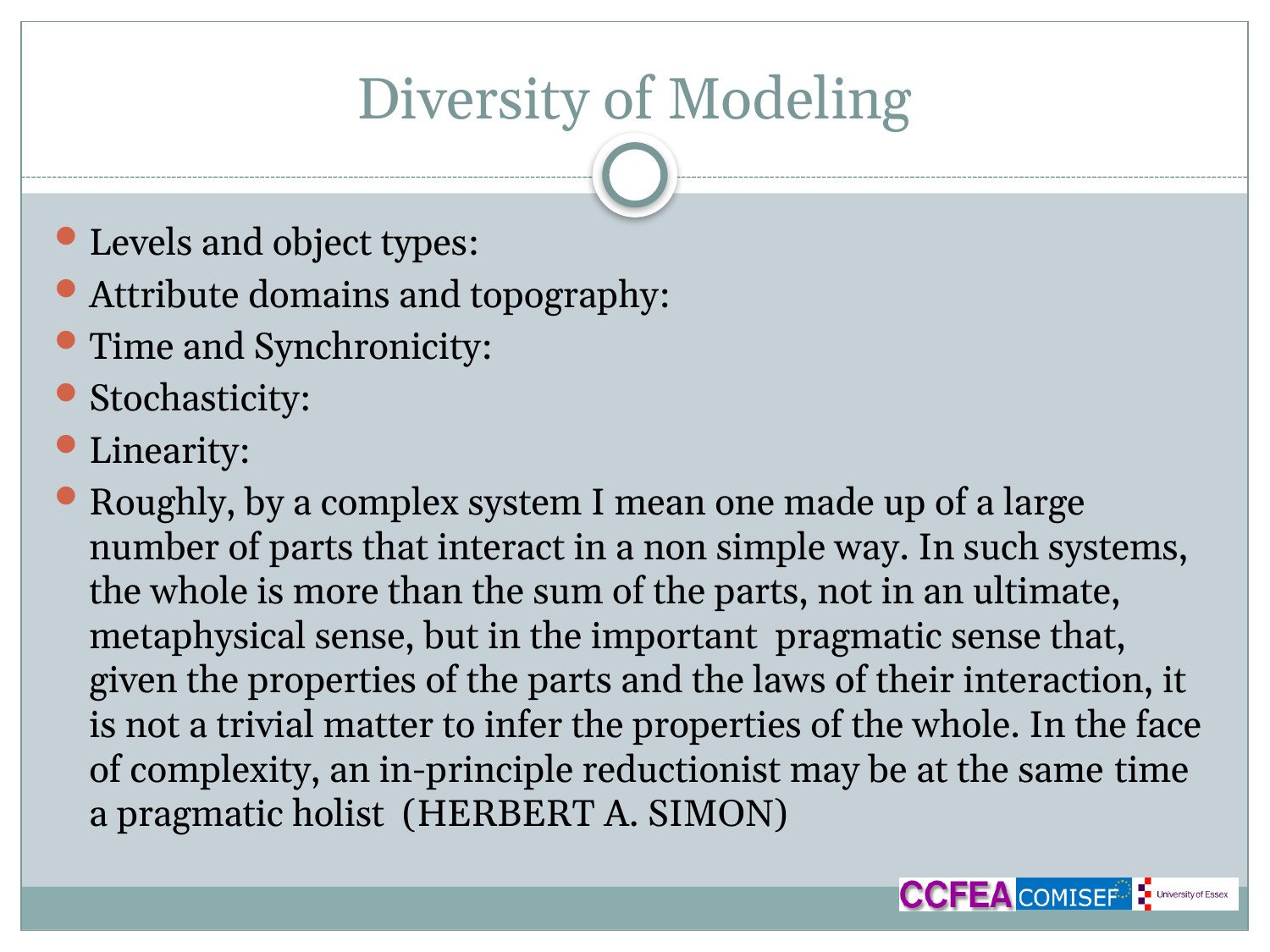

# Diversity of Modeling
Levels and object types:
Attribute domains and topography:
Time and Synchronicity:
Stochasticity:
Linearity:
Roughly, by a complex system I mean one made up of a large number of parts that interact in a non simple way. In such systems, the whole is more than the sum of the parts, not in an ultimate, metaphysical sense, but in the important  pragmatic sense that, given the properties of the parts and the laws of their interaction, it is not a trivial matter to infer the properties of the whole. In the face of complexity, an in-principle reductionist may be at the same time a pragmatic holist  (HERBERT A. SIMON)